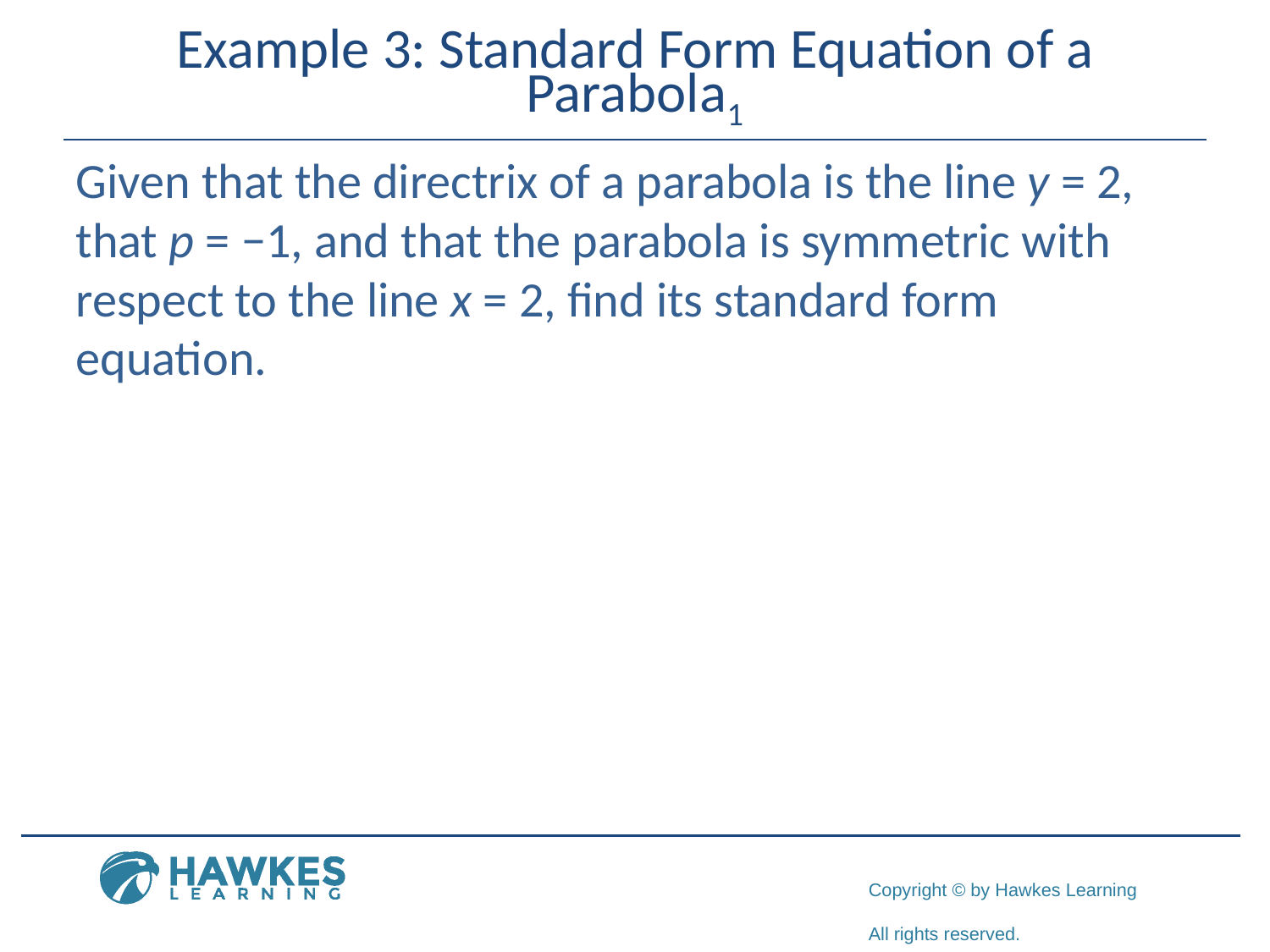

# Example 3: Standard Form Equation of a Parabola1
Given that the directrix of a parabola is the line y = 2, that p = −1, and that the parabola is symmetric with respect to the line x = 2, find its standard form equation.